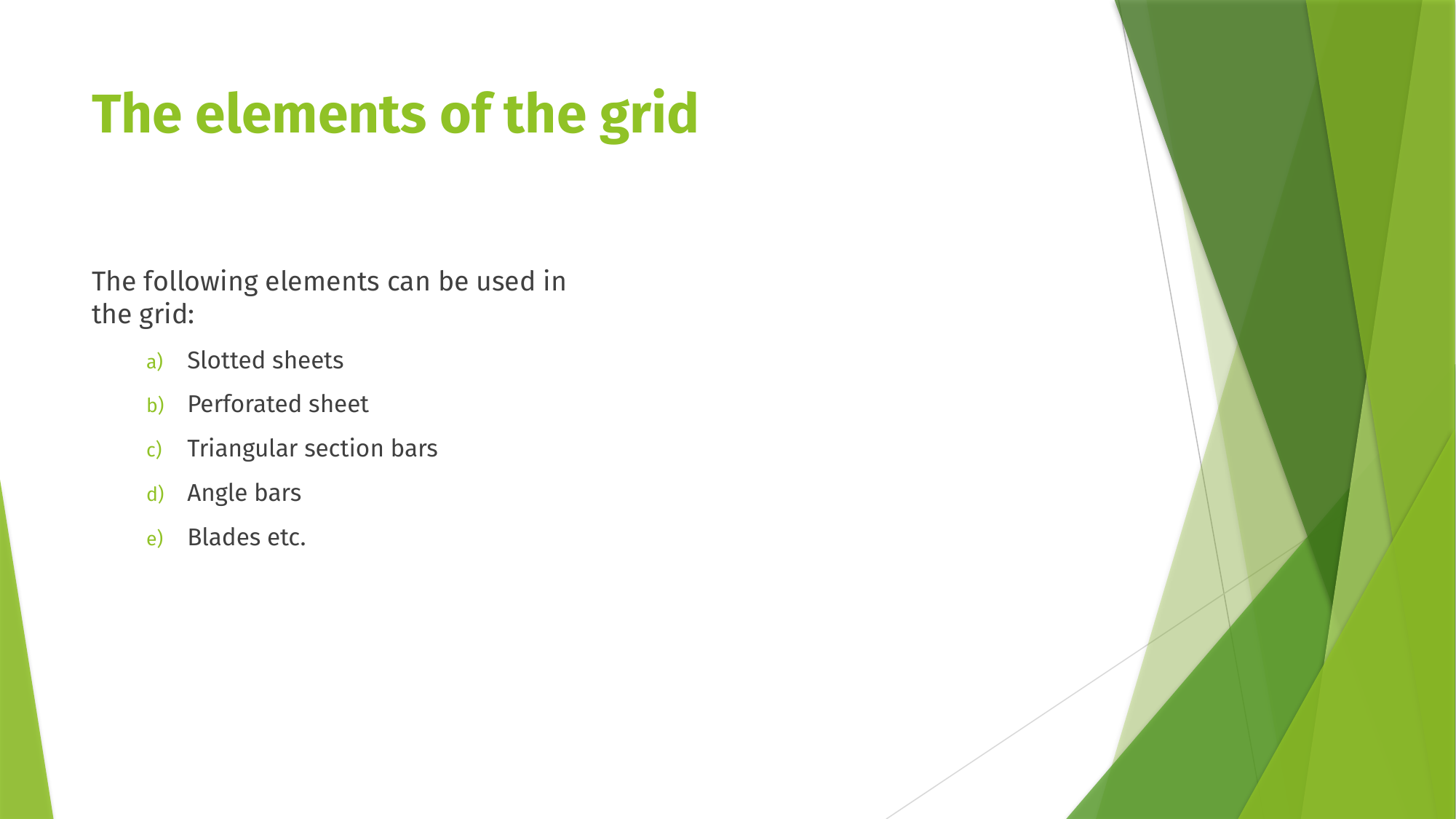

# The elements of the grid
The following elements can be used in the grid:
Slotted sheets
Perforated sheet
Triangular section bars
Angle bars
Blades etc.